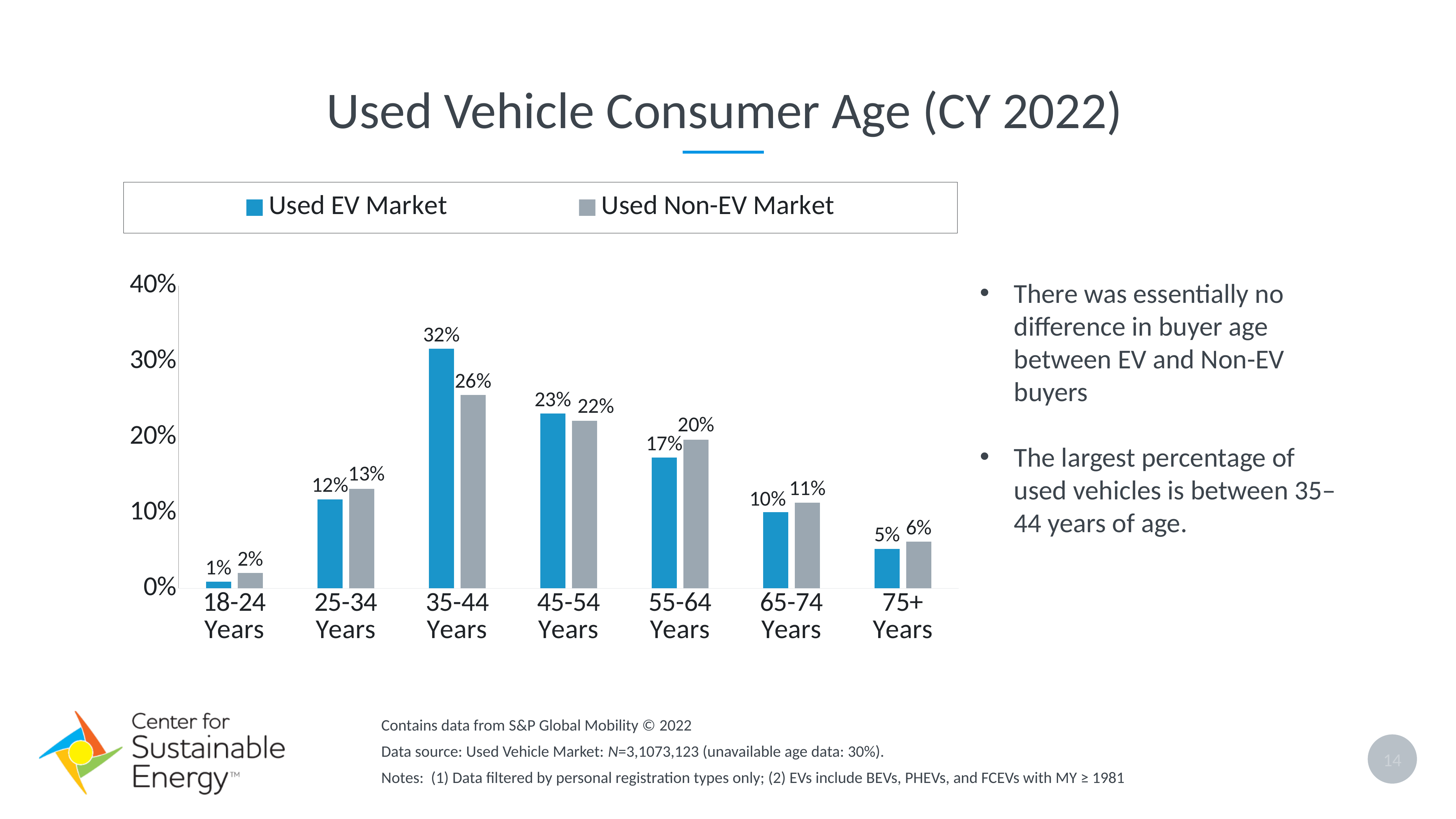

Used Vehicle Consumer Age (CY 2022)

### Chart

| Category | Used EV Market | Used Non-EV Market |
|---|---|---|
| 18-24
Years | 0.00884215557414267 | 0.020316485313239263 |
| 25-34
Years | 0.11769626000716932 | 0.13150435488673964 |
| 35-44
Years | 0.3166618302237851 | 0.25551736128451125 |
| 45-54
Years | 0.2309543724288616 | 0.22125719263784618 |
| 55-64
Years | 0.17271222026867863 | 0.19638930042522337 |
| 65-74
Years | 0.10081422938395097 | 0.11340091777226596 |
| 75+
Years | 0.052318932113411744 | 0.061614387680174305 |
There was essentially no difference in buyer age between EV and Non-EV buyers

The largest percentage of used vehicles is between 35–44 years of age.
Contains data from S&P Global Mobility © 2022
Data source: Used Vehicle Market: N=3,1073,123 (unavailable age data: 30%).
Notes:  (1) Data filtered by personal registration types only; (2) EVs include BEVs, PHEVs, and FCEVs with MY ≥ 1981
14